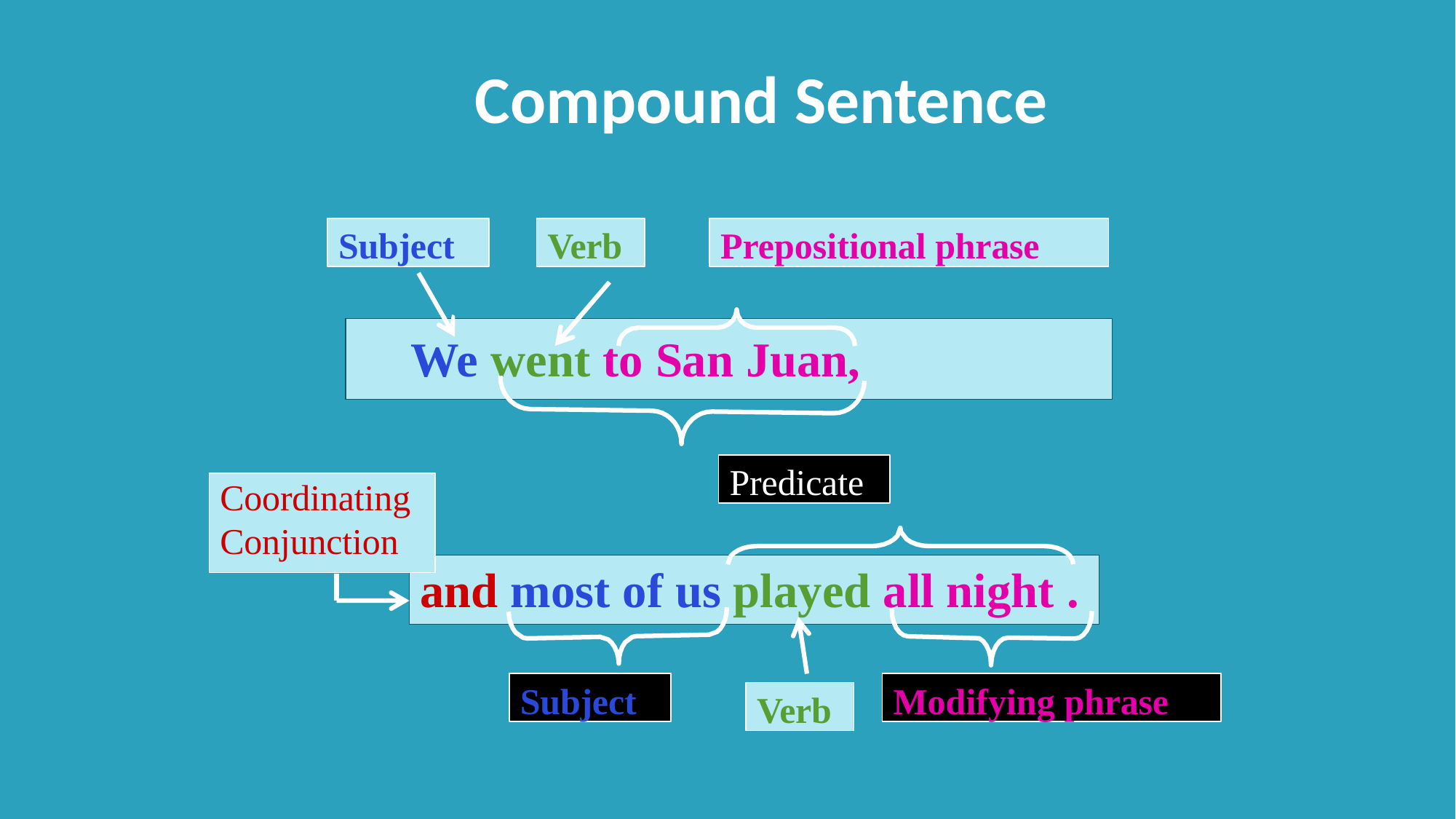

# Compound Sentence
Subject
Verb
Prepositional phrase

We went to San Juan,
Predicate

Coordinating Conjunction

and most of us played all night .
Subject
Modifying phrase
Verb